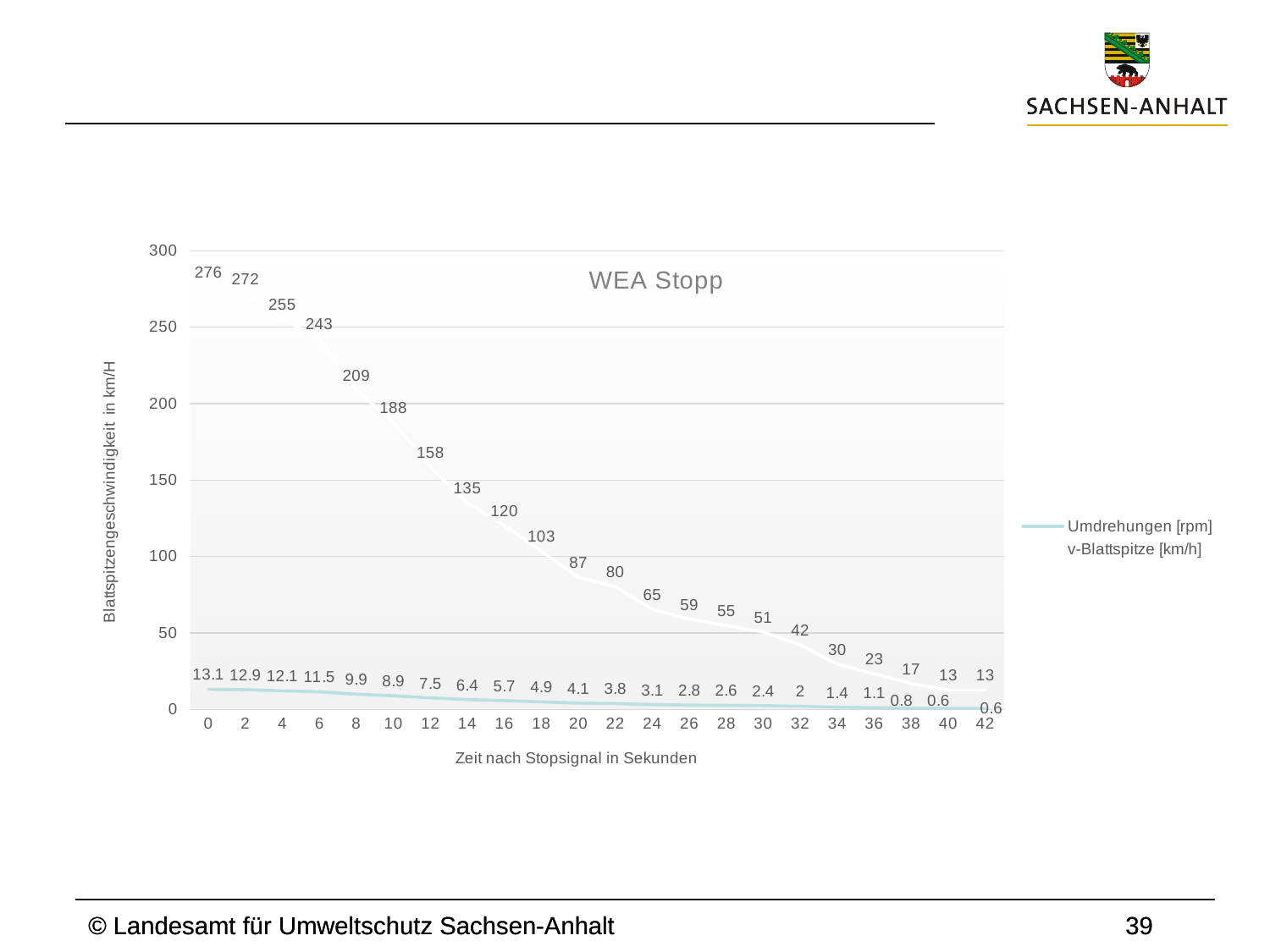

### Chart: WEA Stopp

| Category | Umdrehungen [rpm] | v-Blattspitze [km/h] |
|---|---|---|
| 0 | 13.1 | 276.42048 |
| 2 | 12.9 | 272.20032000000003 |
| 4 | 12.1 | 255.31967999999995 |
| 6 | 11.5 | 242.6592 |
| 8 | 9.9 | 208.89792 |
| 10 | 8.9 | 187.79712000000004 |
| 12 | 7.5 | 158.256 |
| 14 | 6.4 | 135.04512 |
| 16 | 5.7 | 120.27456 |
| 18 | 4.9 | 103.39392000000001 |
| 20 | 4.1 | 86.51328000000001 |
| 22 | 3.8 | 80.18304 |
| 24 | 3.1 | 65.41248000000002 |
| 26 | 2.8 | 59.082240000000006 |
| 28 | 2.6 | 54.86208 |
| 30 | 2.4 | 50.641920000000006 |
| 32 | 2.0 | 42.2016 |
| 34 | 1.4 | 29.541120000000003 |
| 36 | 1.1 | 23.210880000000003 |
| 38 | 0.8 | 16.88064 |
| 40 | 0.6 | 12.660480000000002 |
| 42 | 0.6 | 12.660480000000002 |